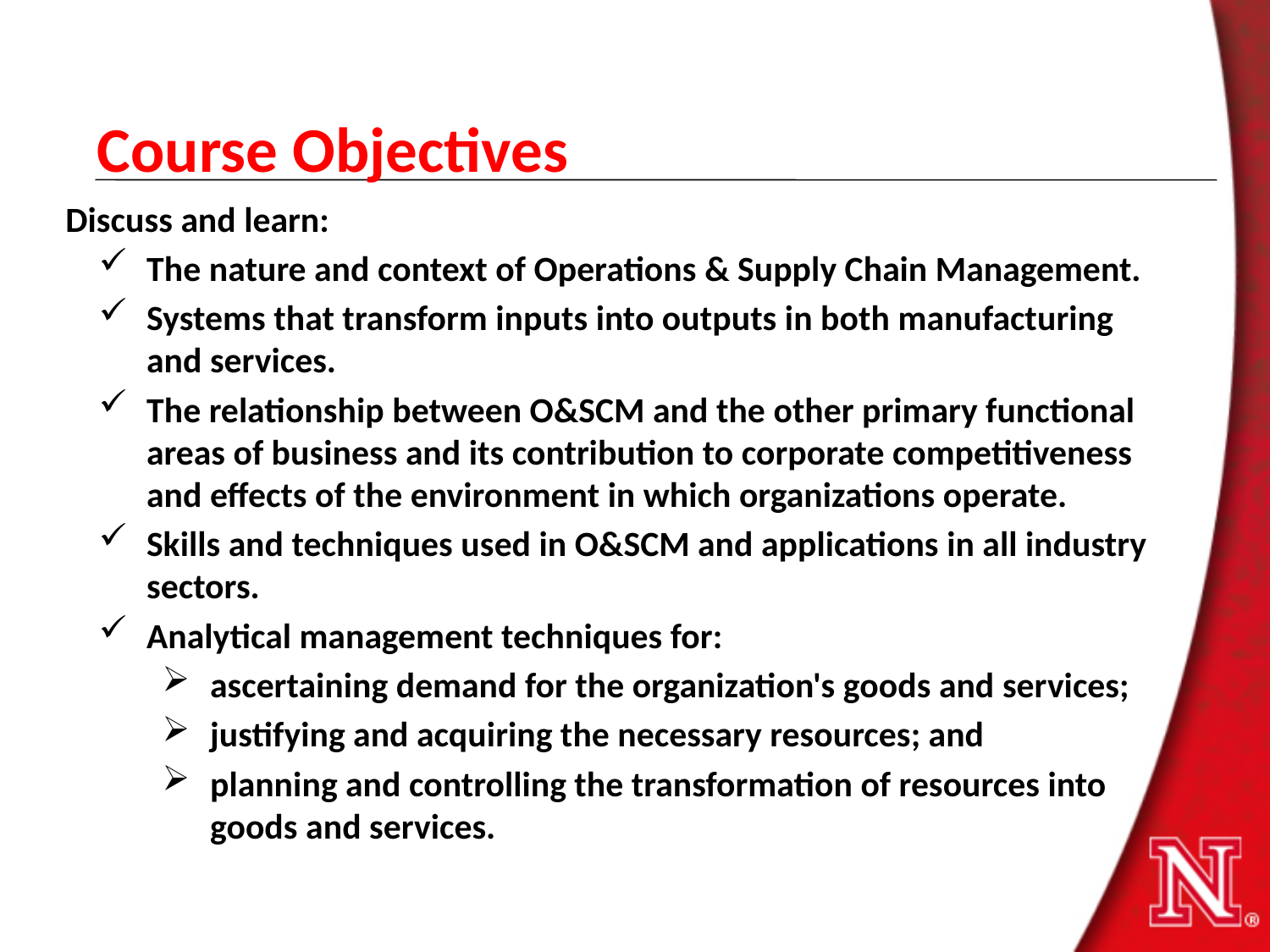

# Course Objectives
Discuss and learn:
The nature and context of Operations & Supply Chain Management.
Systems that transform inputs into outputs in both manufacturing and services.
The relationship between O&SCM and the other primary functional areas of business and its contribution to corporate competitiveness and effects of the environment in which organizations operate.
Skills and techniques used in O&SCM and applications in all industry sectors.
Analytical management techniques for:
ascertaining demand for the organization's goods and services;
justifying and acquiring the necessary resources; and
planning and controlling the transformation of resources into goods and services.